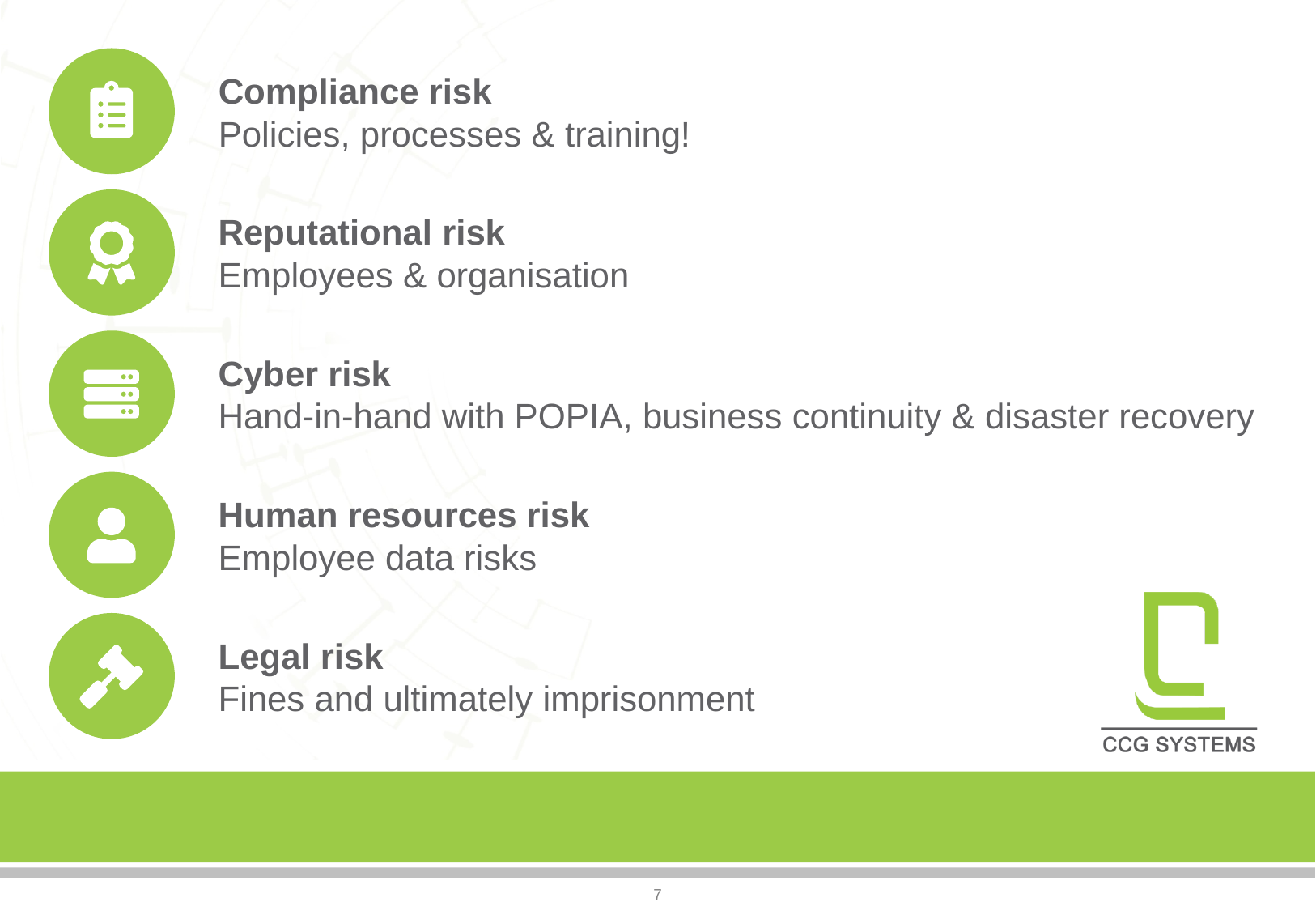

Compliance risk
Policies, processes & training!

Reputational risk
Employees & organisation

Cyber risk
Hand-in-hand with POPIA, business continuity & disaster recovery

Human resources risk
Employee data risks

Legal risk
Fines and ultimately imprisonment